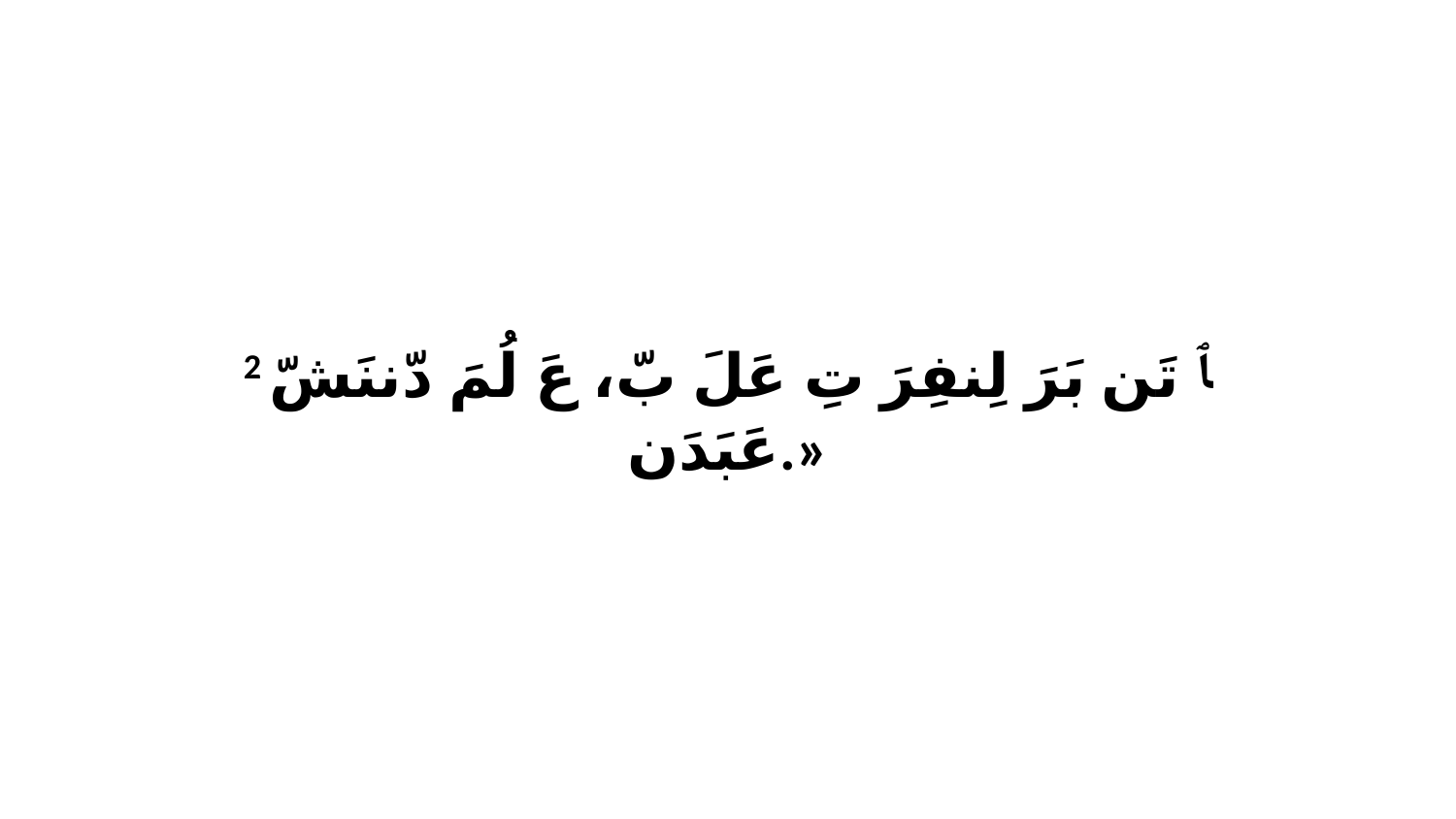

2 ﭑ تَن بَرَ لِنفِرَ تِ عَلَ بّ، عَ لُمَ دّننَشّ عَبَدَن.»